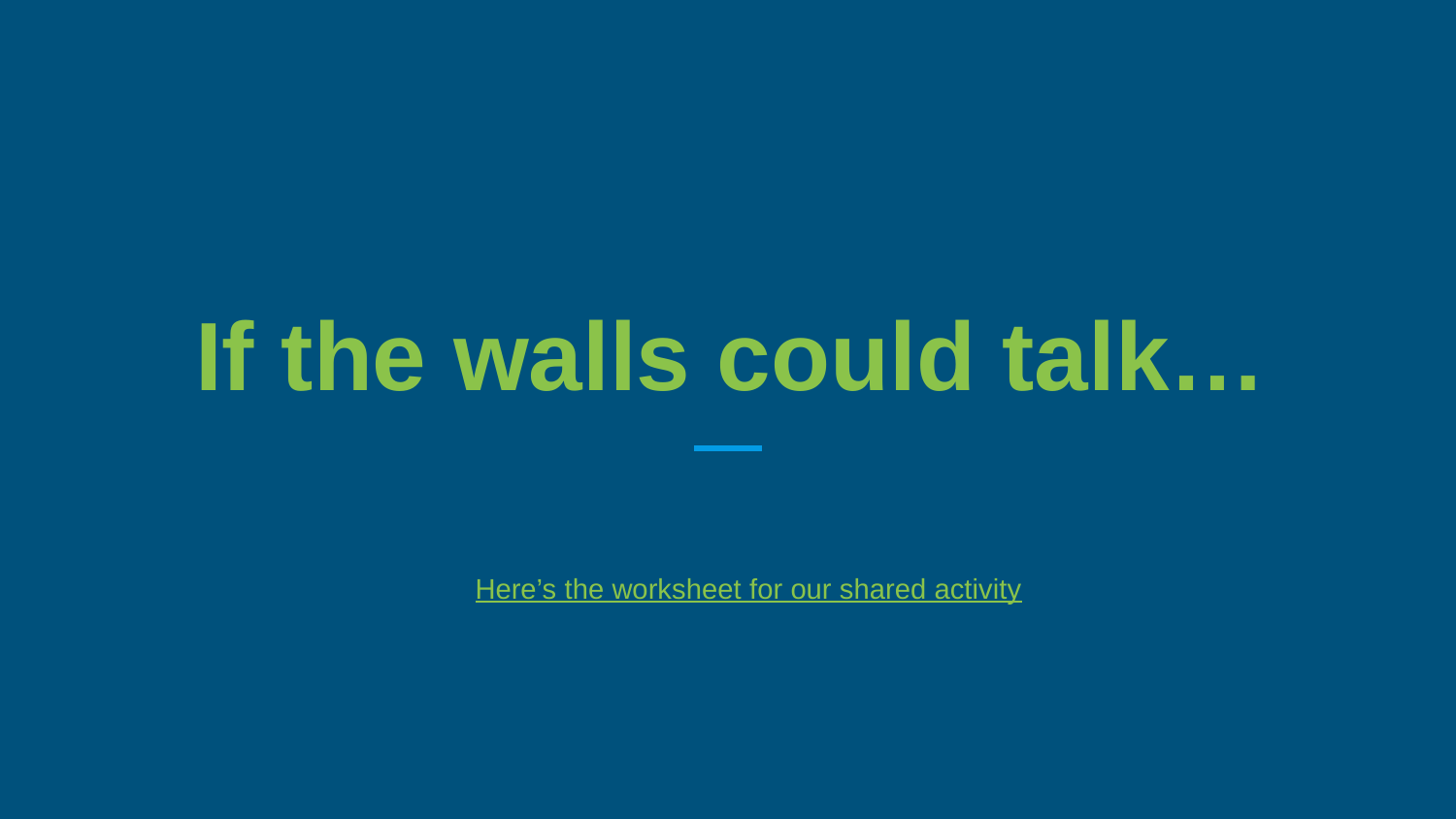

# If the walls could talk…
Here’s the worksheet for our shared activity